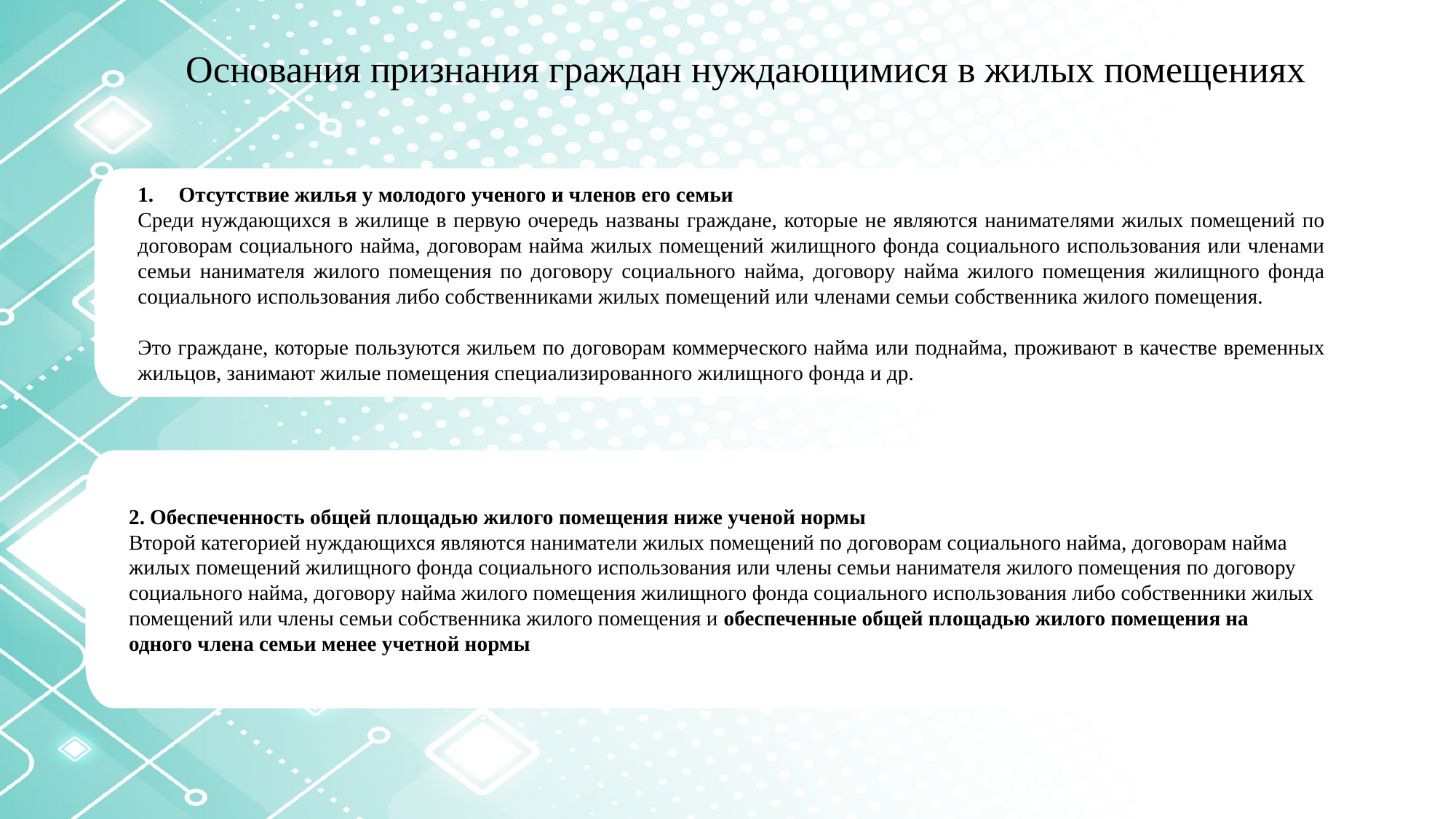

Основания признания граждан нуждающимися в жилых помещениях
Отсутствие жилья у молодого ученого и членов его семьи
Среди нуждающихся в жилище в первую очередь названы граждане, которые не являются нанимателями жилых помещений по договорам социального найма, договорам найма жилых помещений жилищного фонда социального использования или членами семьи нанимателя жилого помещения по договору социального найма, договору найма жилого помещения жилищного фонда социального использования либо собственниками жилых помещений или членами семьи собственника жилого помещения.

Это граждане, которые пользуются жильем по договорам коммерческого найма или поднайма, проживают в качестве временных жильцов, занимают жилые помещения специализированного жилищного фонда и др.
2. Обеспеченность общей площадью жилого помещения ниже ученой нормы
Второй категорией нуждающихся являются наниматели жилых помещений по договорам социального найма, договорам найма жилых помещений жилищного фонда социального использования или члены семьи нанимателя жилого помещения по договору социального найма, договору найма жилого помещения жилищного фонда социального использования либо собственники жилых помещений или члены семьи собственника жилого помещения и обеспеченные общей площадью жилого помещения на одного члена семьи менее учетной нормы